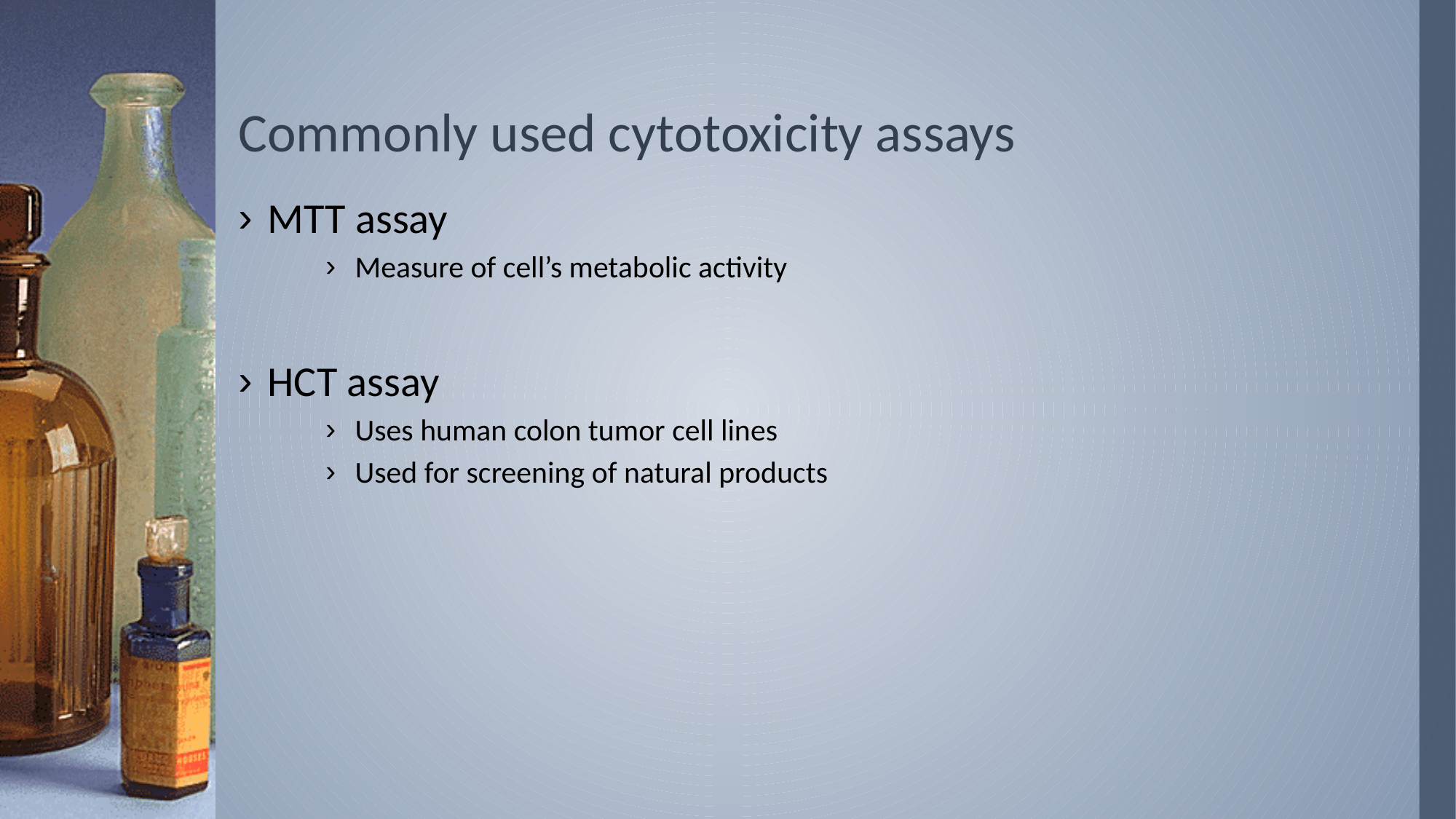

# Commonly used cytotoxicity assays
MTT assay
Measure of cell’s metabolic activity

HCT assay
Uses human colon tumor cell lines
Used for screening of natural products